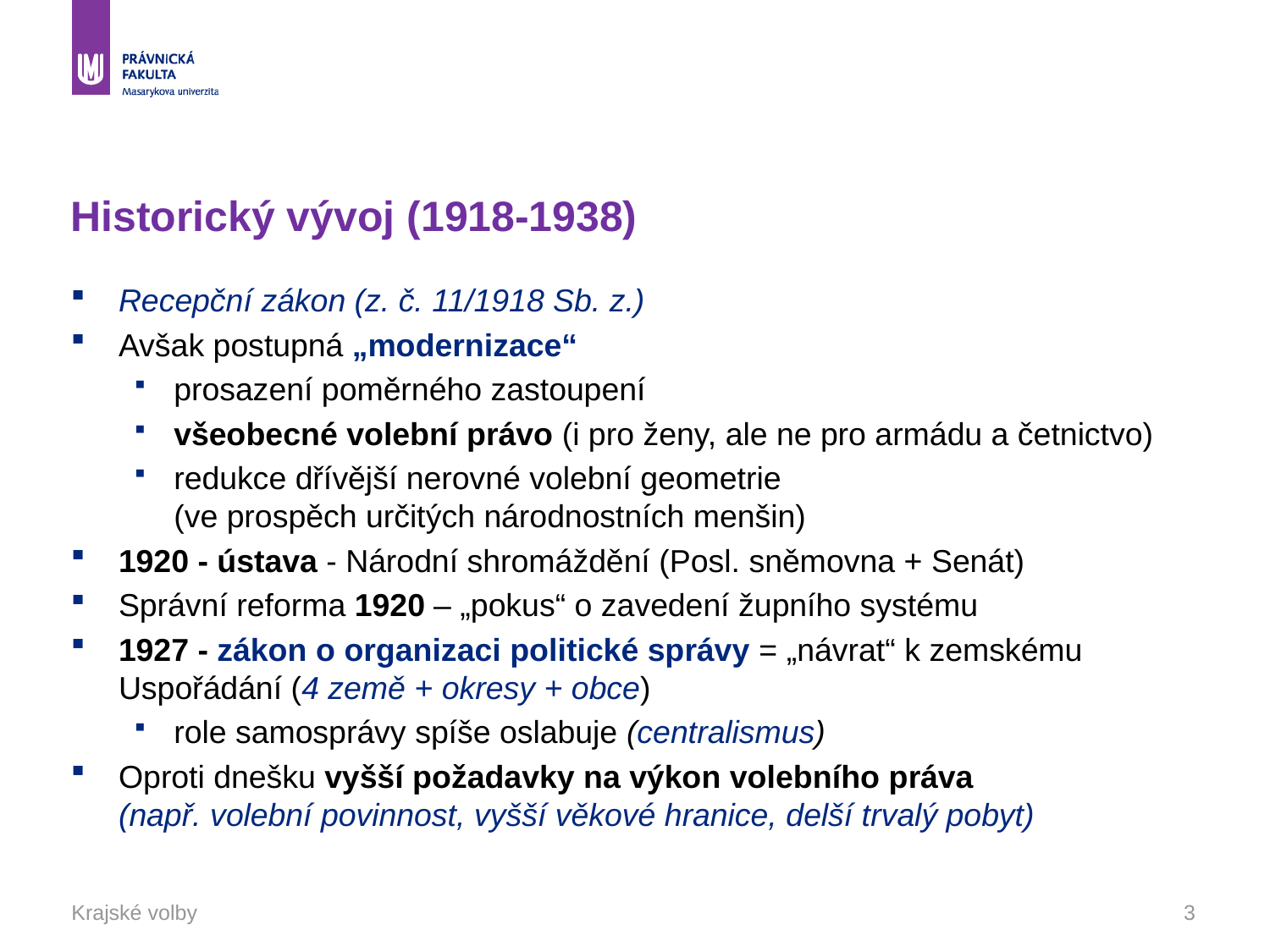

# Historický vývoj (1918-1938)
Recepční zákon (z. č. 11/1918 Sb. z.)
Avšak postupná „modernizace“
prosazení poměrného zastoupení
všeobecné volební právo (i pro ženy, ale ne pro armádu a četnictvo)
redukce dřívější nerovné volební geometrie                                          (ve prospěch určitých národnostních menšin)
1920 - ústava - Národní shromáždění (Posl. sněmovna + Senát)
Správní reforma 1920 – „pokus“ o zavedení župního systému
1927 - zákon o organizaci politické správy = „návrat“ k zemskému Uspořádání (4 země + okresy + obce)
role samosprávy spíše oslabuje (centralismus)
Oproti dnešku vyšší požadavky na výkon volebního práva                         (např. volební povinnost, vyšší věkové hranice, delší trvalý pobyt)

Krajské volby
3